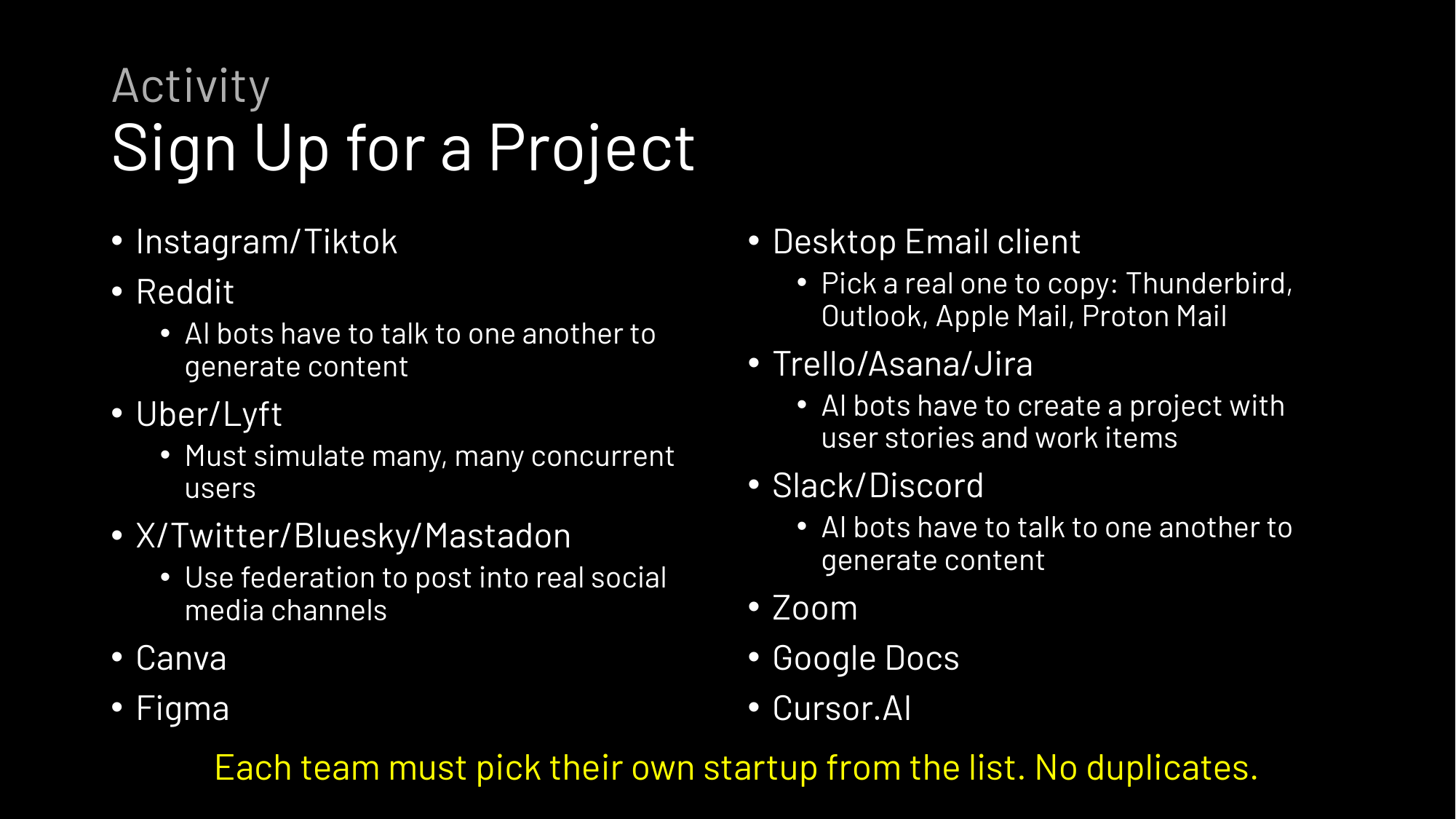

# Activity Sign Up for a Project
Instagram/Tiktok
Reddit
AI bots have to talk to one another to generate content
Uber/Lyft
Must simulate many, many concurrent users
X/Twitter/Bluesky/Mastadon
Use federation to post into real social media channels
Canva
Figma
Desktop Email client
Pick a real one to copy: Thunderbird, Outlook, Apple Mail, Proton Mail
Trello/Asana/Jira
AI bots have to create a project with user stories and work items
Slack/Discord
AI bots have to talk to one another to generate content
Zoom
Google Docs
Cursor.AI
Each team must pick their own startup from the list. No duplicates.